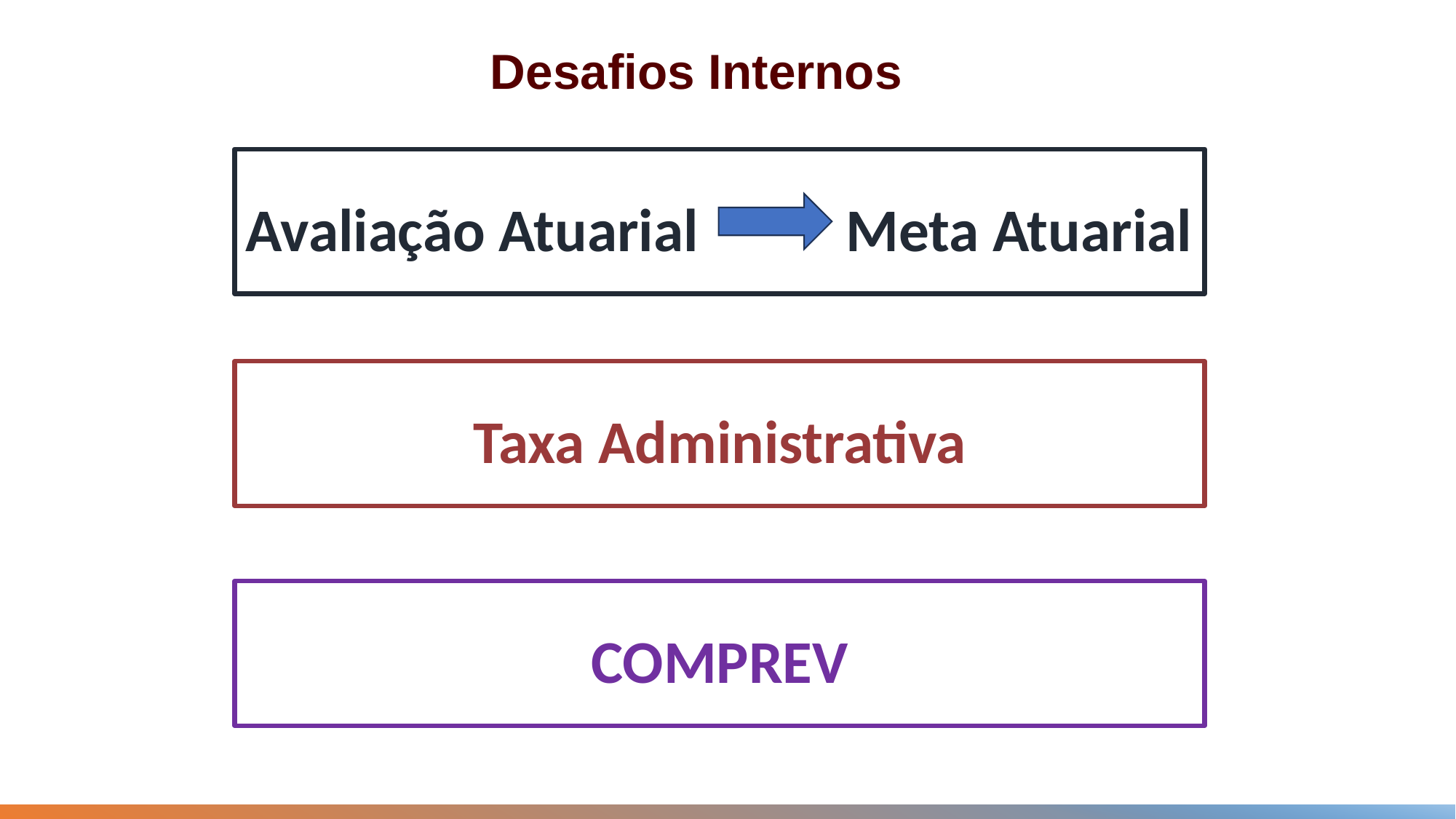

Desafios Internos
Avaliação Atuarial	    Meta Atuarial

Taxa Administrativa
COMPREV